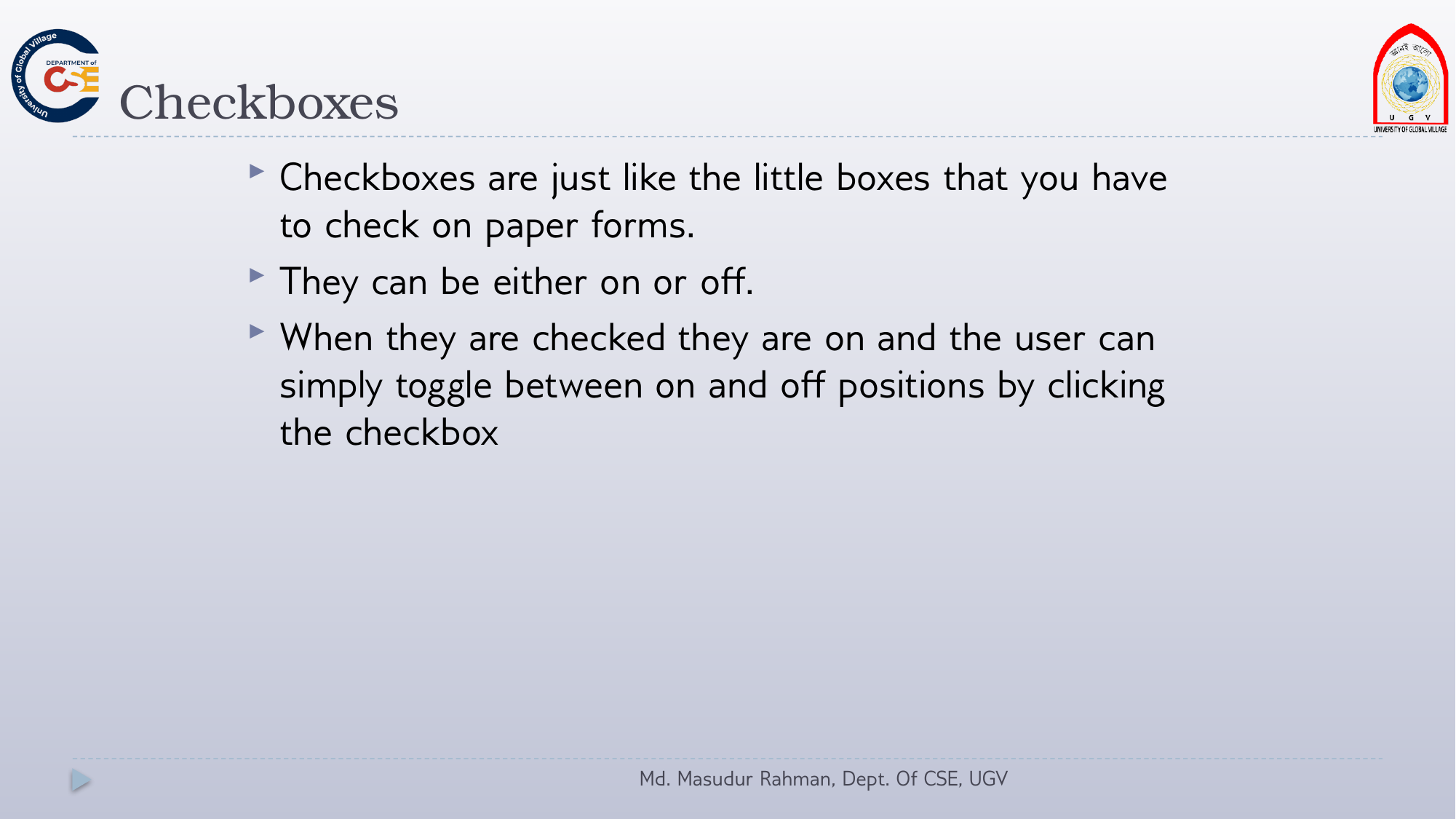

# Checkboxes
Checkboxes are just like the little boxes that you have to check on paper forms.
They can be either on or off.
When they are checked they are on and the user can simply toggle between on and off positions by clicking the checkbox
Md. Masudur Rahman, Dept. Of CSE, UGV